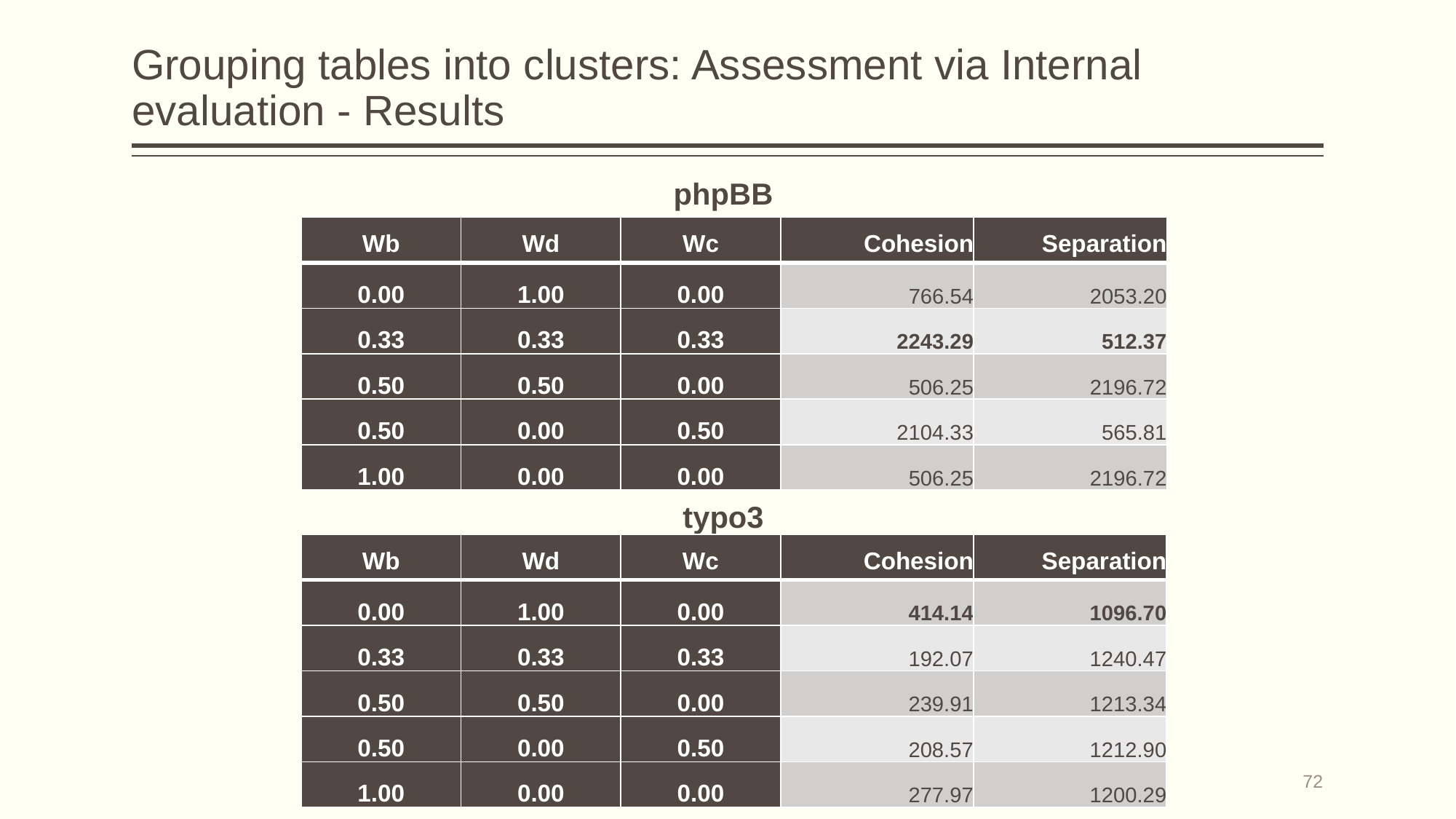

# Grouping tables into clusters: Assessment via Internal evaluation - Results
phpBB
| Wb | Wd | Wc | Cohesion | Separation |
| --- | --- | --- | --- | --- |
| 0.00 | 1.00 | 0.00 | 766.54 | 2053.20 |
| 0.33 | 0.33 | 0.33 | 2243.29 | 512.37 |
| 0.50 | 0.50 | 0.00 | 506.25 | 2196.72 |
| 0.50 | 0.00 | 0.50 | 2104.33 | 565.81 |
| 1.00 | 0.00 | 0.00 | 506.25 | 2196.72 |
typo3
| Wb | Wd | Wc | Cohesion | Separation |
| --- | --- | --- | --- | --- |
| 0.00 | 1.00 | 0.00 | 414.14 | 1096.70 |
| 0.33 | 0.33 | 0.33 | 192.07 | 1240.47 |
| 0.50 | 0.50 | 0.00 | 239.91 | 1213.34 |
| 0.50 | 0.00 | 0.50 | 208.57 | 1212.90 |
| 1.00 | 0.00 | 0.00 | 277.97 | 1200.29 |
72